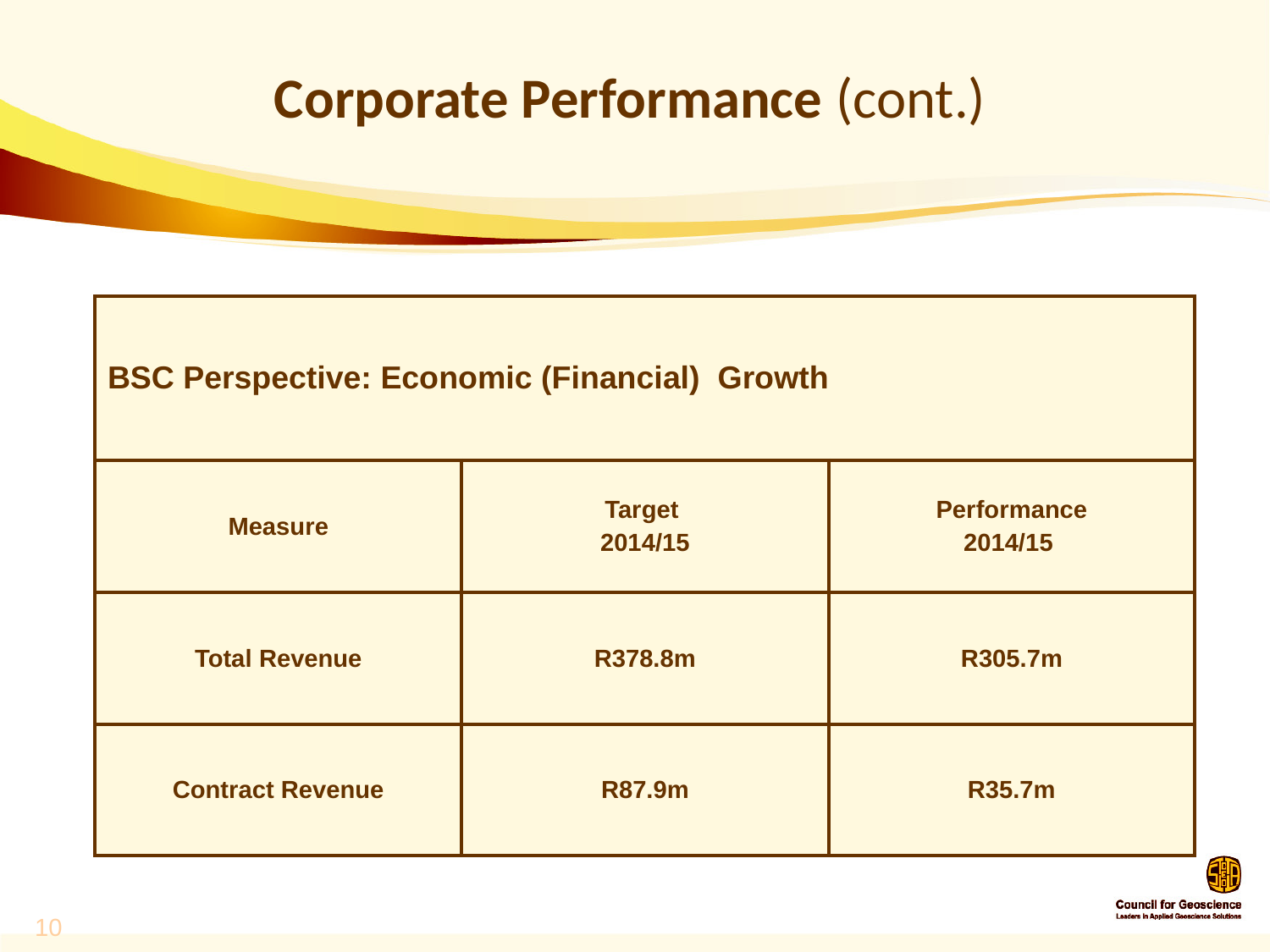

# Corporate Performance (cont.)
| BSC Perspective: Economic (Financial) Growth |  |  |
| --- | --- | --- |
| Measure | Target 2014/15 | Performance 2014/15 |
| Total Revenue | R378.8m | R305.7m |
| Contract Revenue | R87.9m | R35.7m |
10